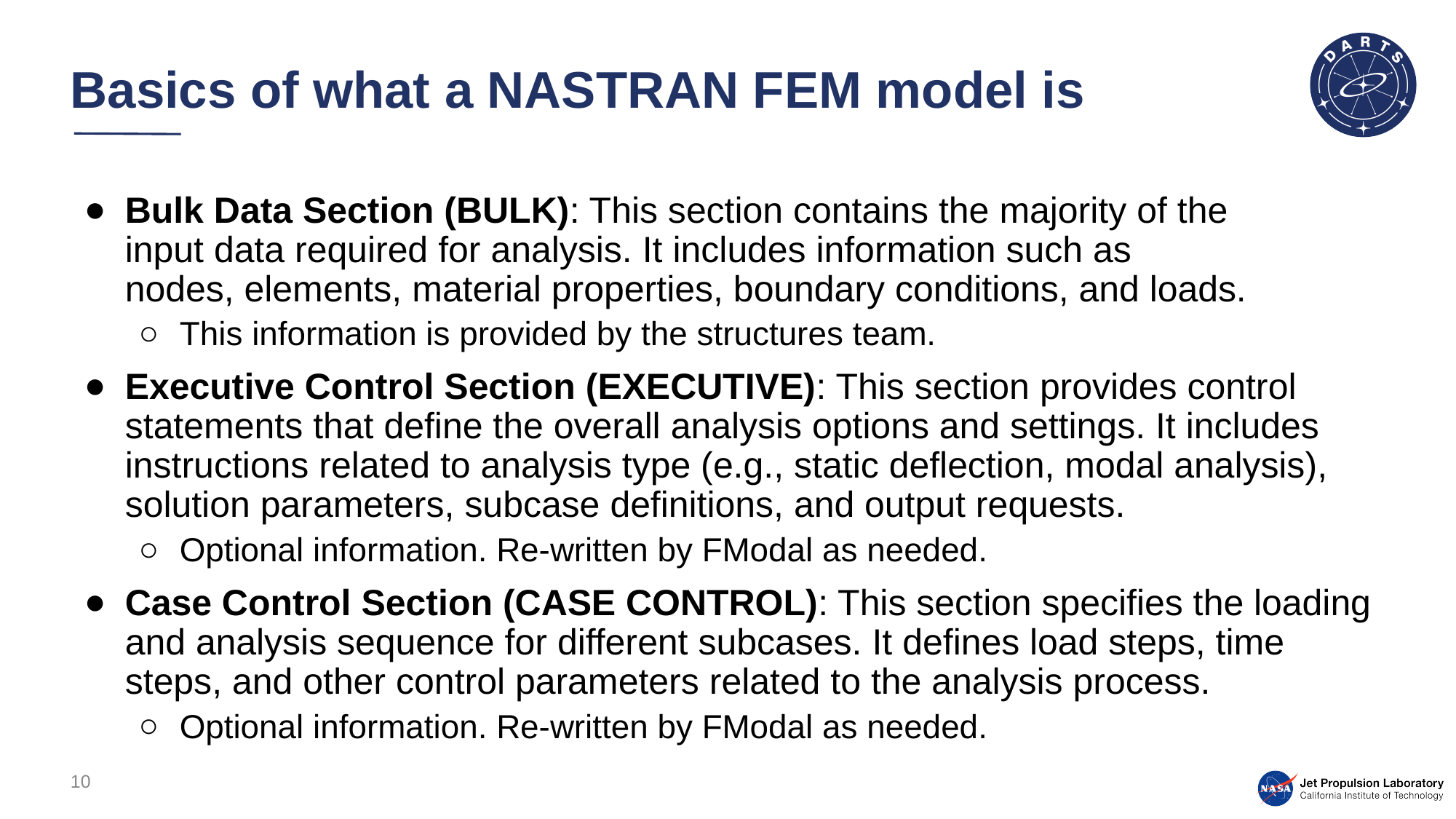

# Basics of what a NASTRAN FEM model is
Bulk Data Section (BULK): This section contains the majority of the input data required for analysis. It includes information such as nodes, elements, material properties, boundary conditions, and loads.
This information is provided by the structures team.
Executive Control Section (EXECUTIVE): This section provides control statements that define the overall analysis options and settings. It includes instructions related to analysis type (e.g., static deflection, modal analysis), solution parameters, subcase definitions, and output requests.
Optional information. Re-written by FModal as needed.
Case Control Section (CASE CONTROL): This section specifies the loading and analysis sequence for different subcases. It defines load steps, time steps, and other control parameters related to the analysis process.
Optional information. Re-written by FModal as needed.

10